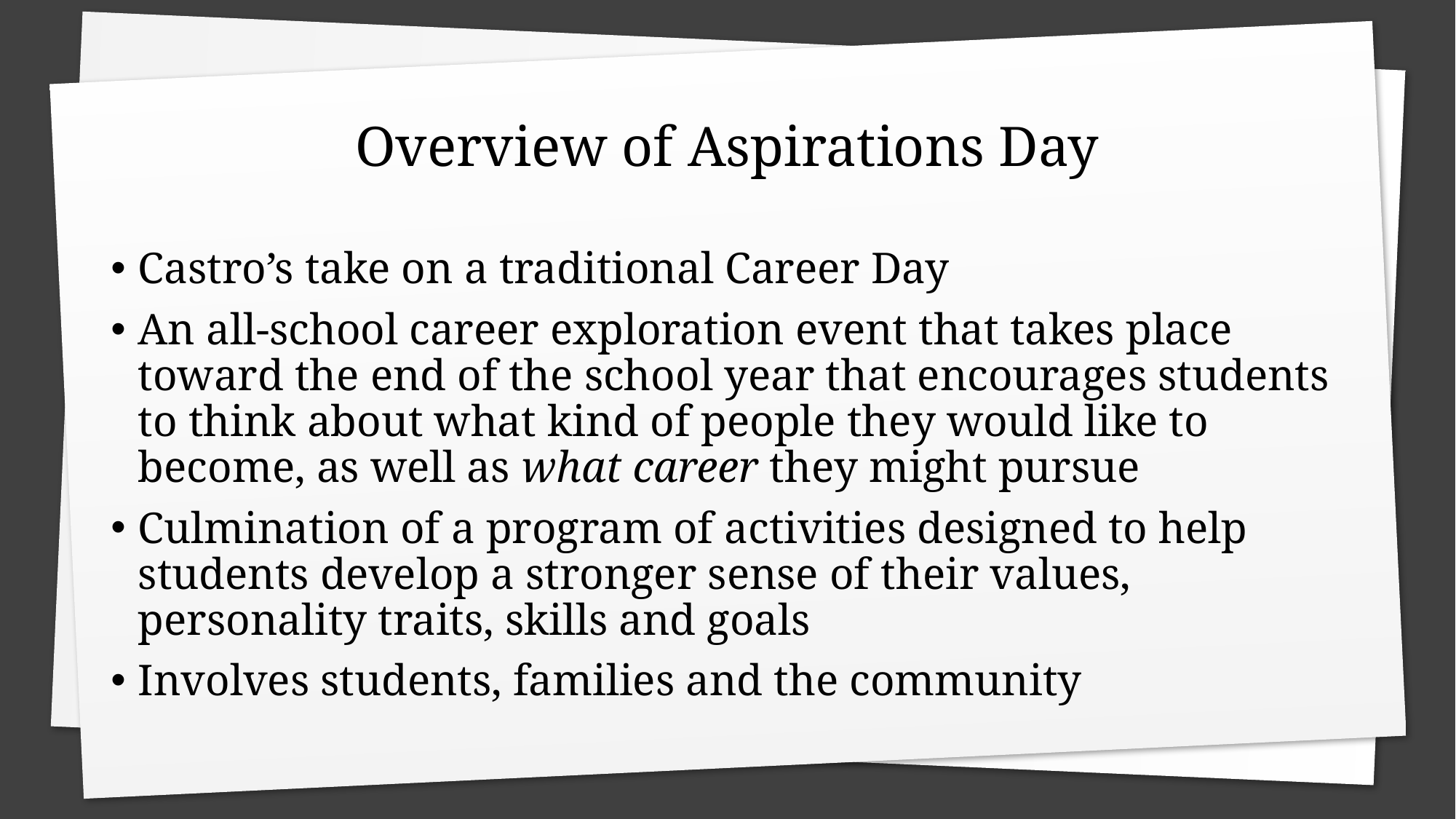

# Overview of Aspirations Day
Castro’s take on a traditional Career Day
An all-school career exploration event that takes place toward the end of the school year that encourages students to think about what kind of people they would like to become, as well as what career they might pursue
Culmination of a program of activities designed to help students develop a stronger sense of their values, personality traits, skills and goals
Involves students, families and the community